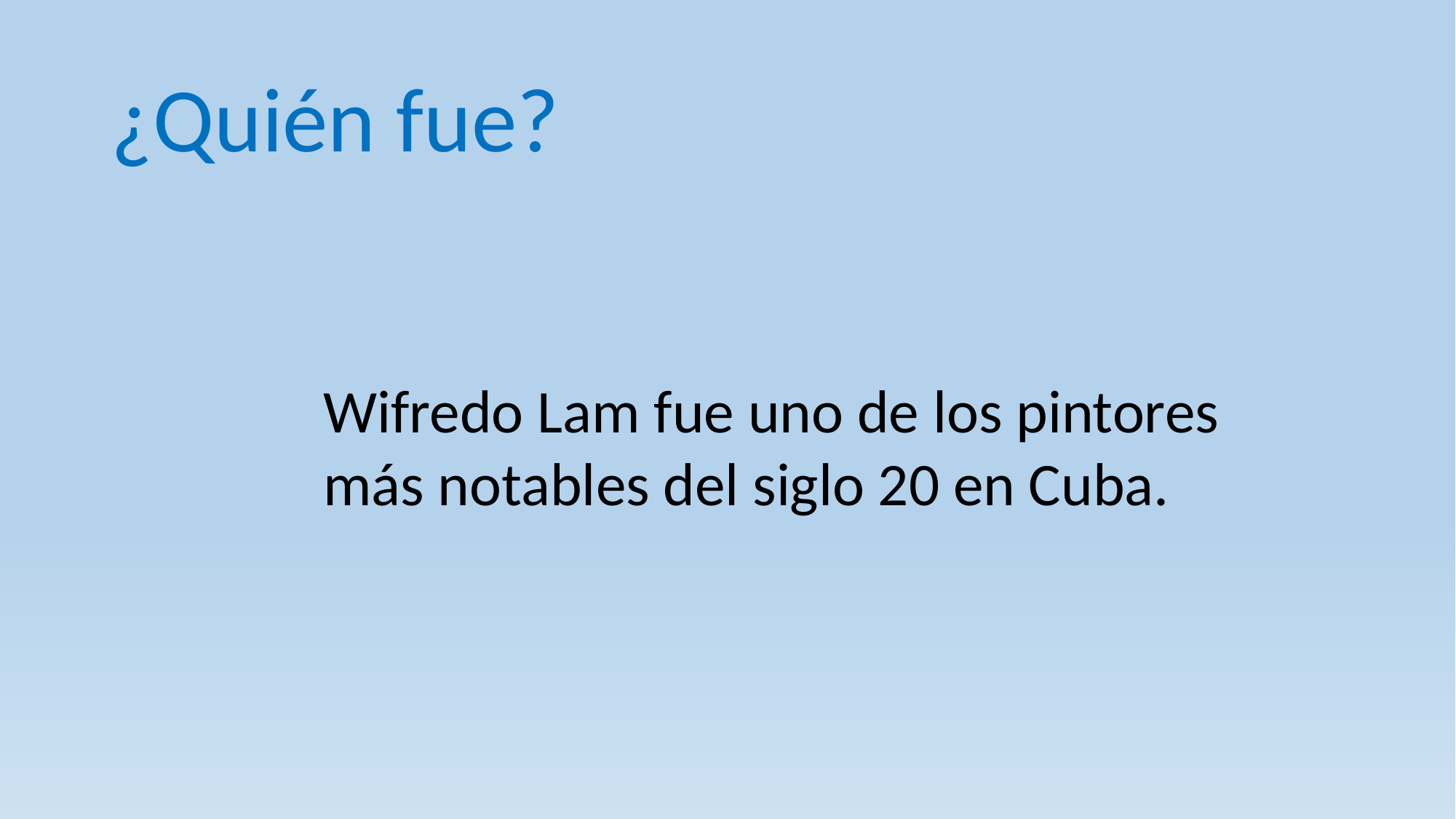

# ¿Quién fue?

Wifredo Lam fue uno de los pintores más notables del siglo 20 en Cuba.